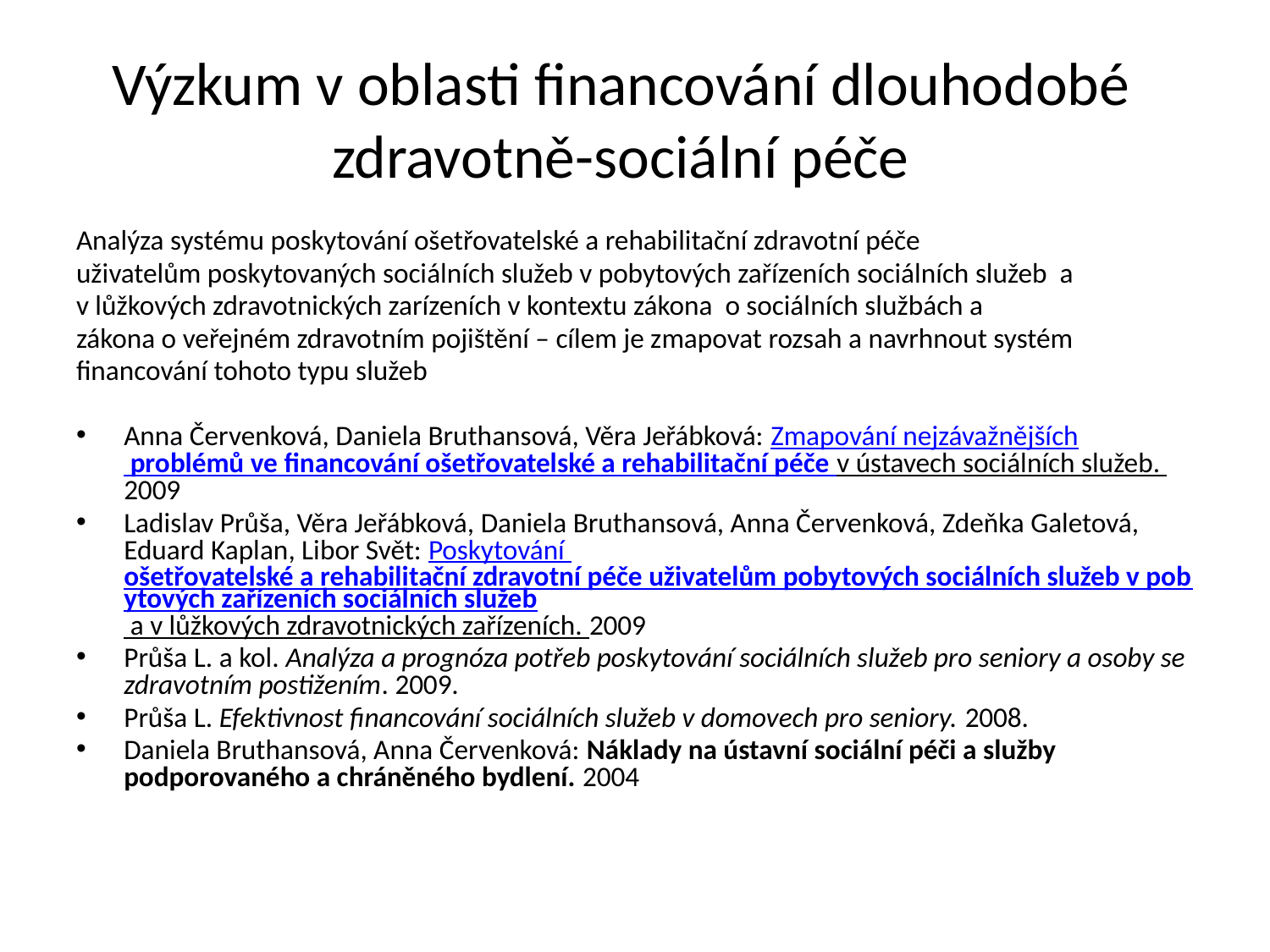

# Výzkum v oblasti financování dlouhodobé zdravotně-sociální péče
Analýza systému poskytování ošetřovatelské a rehabilitační zdravotní péče
uživatelům poskytovaných sociálních služeb v pobytových zařízeních sociálních služeb  a
v lůžkových zdravotnických zarízeních v kontextu zákona  o sociálních službách a
zákona o veřejném zdravotním pojištění – cílem je zmapovat rozsah a navrhnout systém
financování tohoto typu služeb

Anna Červenková, Daniela Bruthansová, Věra Jeřábková: Zmapování nejzávažnějších problémů ve financování ošetřovatelské a rehabilitační péče v ústavech sociálních služeb. 2009
Ladislav Průša, Věra Jeřábková, Daniela Bruthansová, Anna Červenková, Zdeňka Galetová, Eduard Kaplan, Libor Svět: Poskytování ošetřovatelské a rehabilitační zdravotní péče uživatelům pobytových sociálních služeb v pobytových zařízeních sociálních služeb a v lůžkových zdravotnických zařízeních. 2009
Průša L. a kol. Analýza a prognóza potřeb poskytování sociálních služeb pro seniory a osoby se zdravotním postižením. 2009.
Průša L. Efektivnost financování sociálních služeb v domovech pro seniory. 2008.
Daniela Bruthansová, Anna Červenková: Náklady na ústavní sociální péči a služby podporovaného a chráněného bydlení. 2004